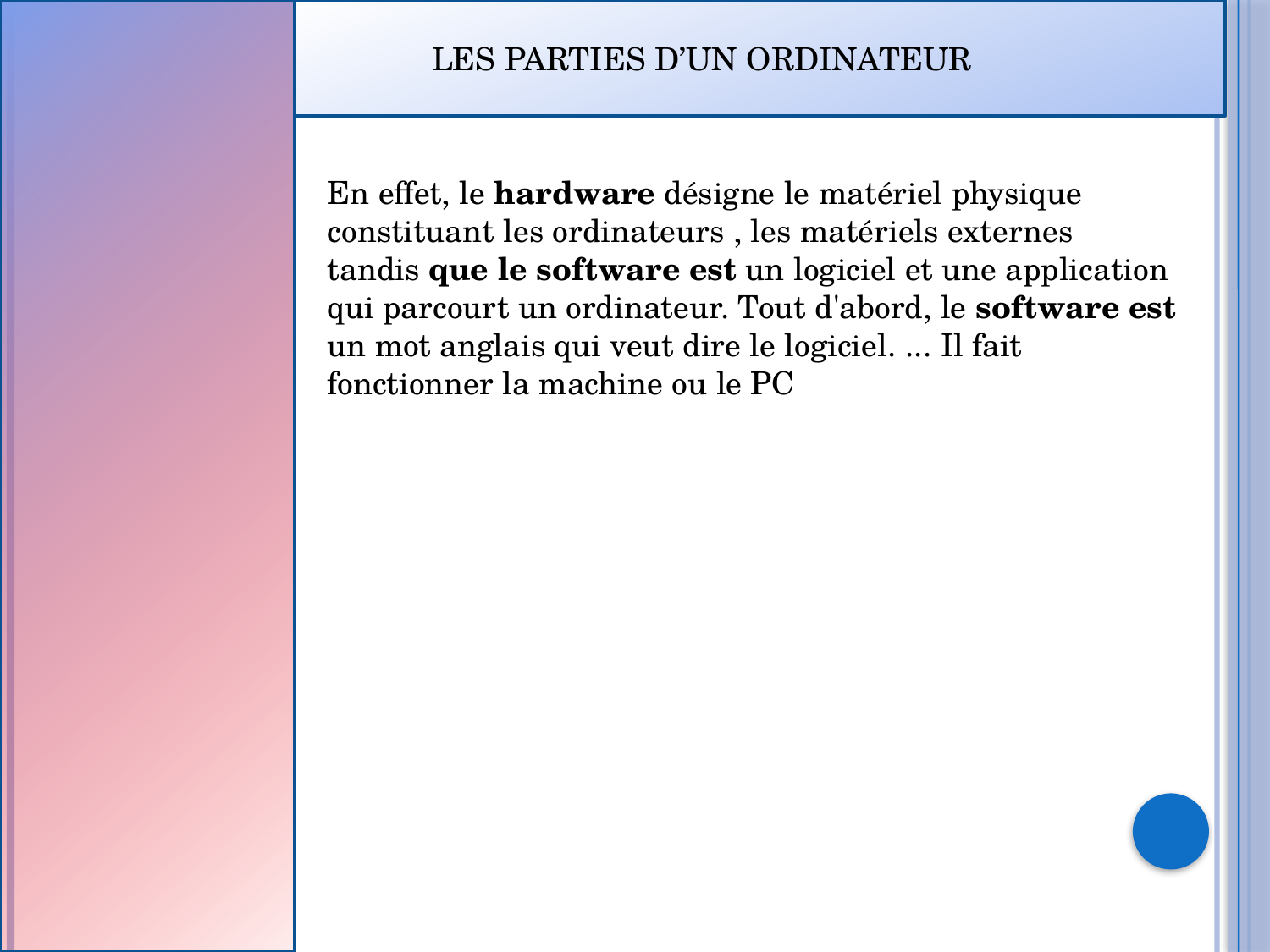

LES PARTIES D’UN ORDINATEUR
En effet, le hardware désigne le matériel physique constituant les ordinateurs , les matériels externes
tandis que le software est un logiciel et une application qui parcourt un ordinateur. Tout d'abord, le software est un mot anglais qui veut dire le logiciel. ... Il fait fonctionner la machine ou le PC